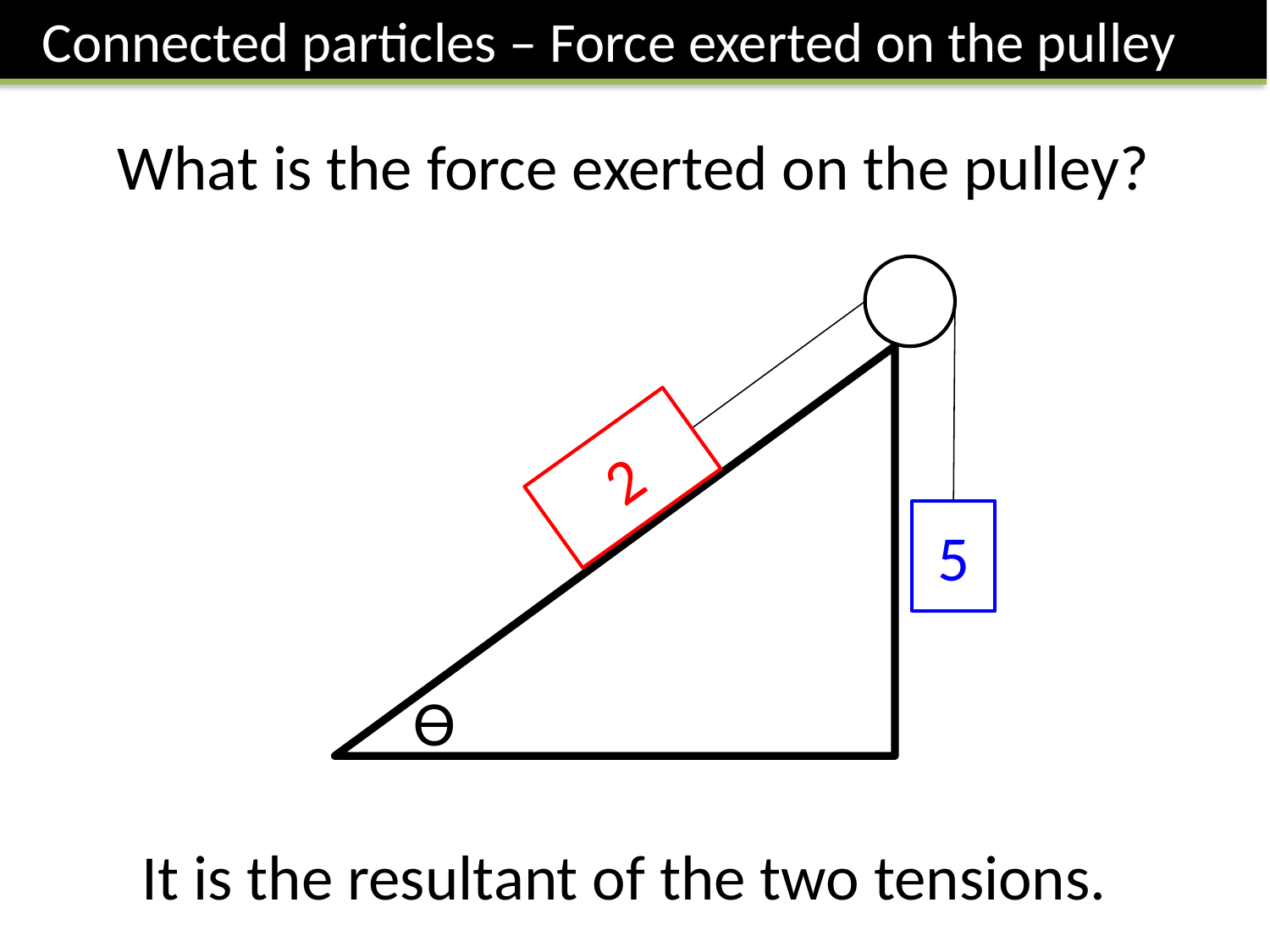

Connected particles – Force exerted on the pulley
What is the force exerted on the pulley?

2
5
ϴ
It is the resultant of the two tensions.